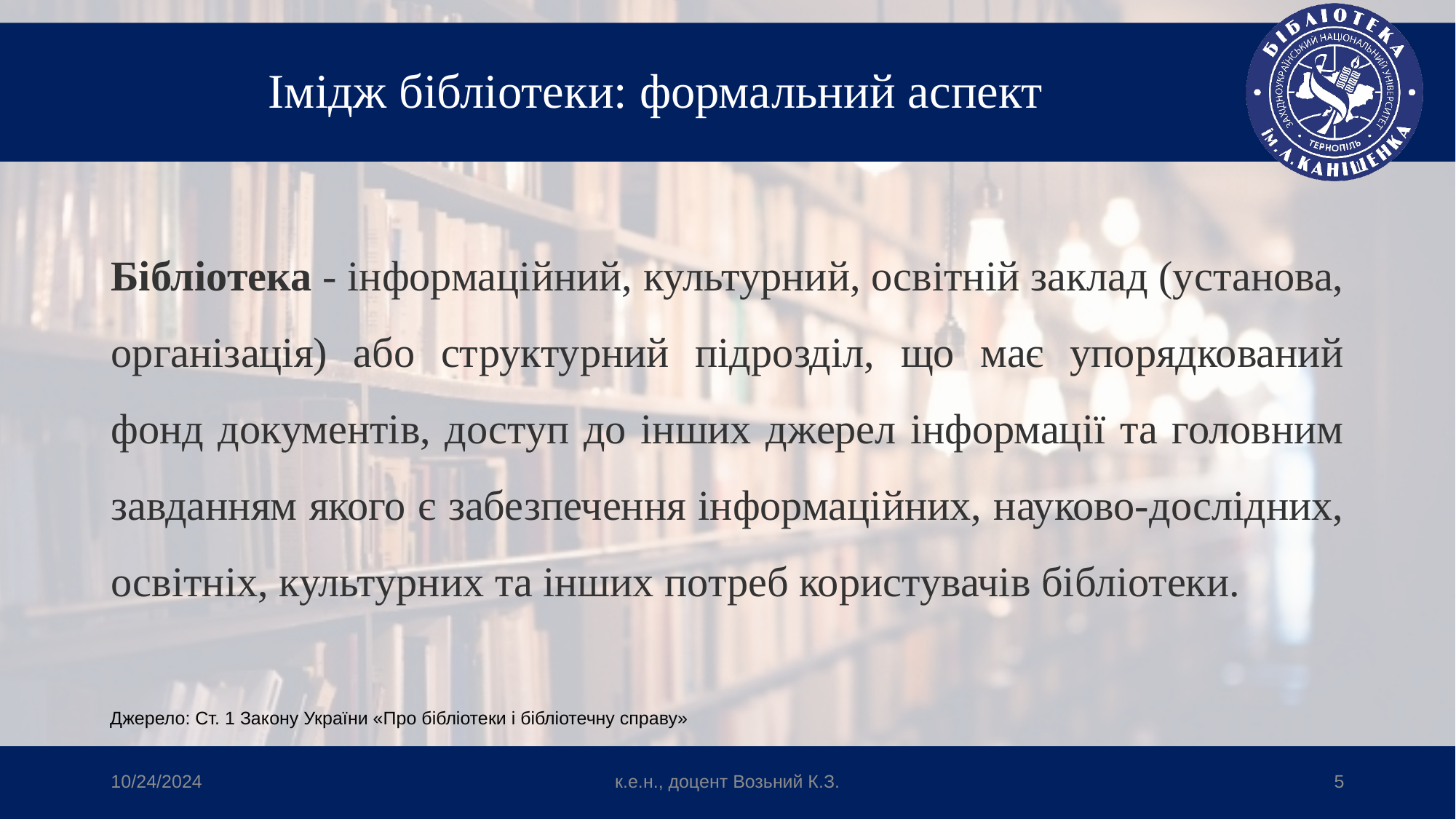

# Імідж бібліотеки: формальний аспект
Бібліотека - інформаційний, культурний, освітній заклад (установа, організація) або структурний підрозділ, що має упорядкований фонд документів, доступ до інших джерел інформації та головним завданням якого є забезпечення інформаційних, науково-дослідних, освітніх, культурних та інших потреб користувачів бібліотеки.
Джерело: Ст. 1 Закону України «Про бібліотеки і бібліотечну справу»
10/24/2024
к.е.н., доцент Возьний К.З.
5